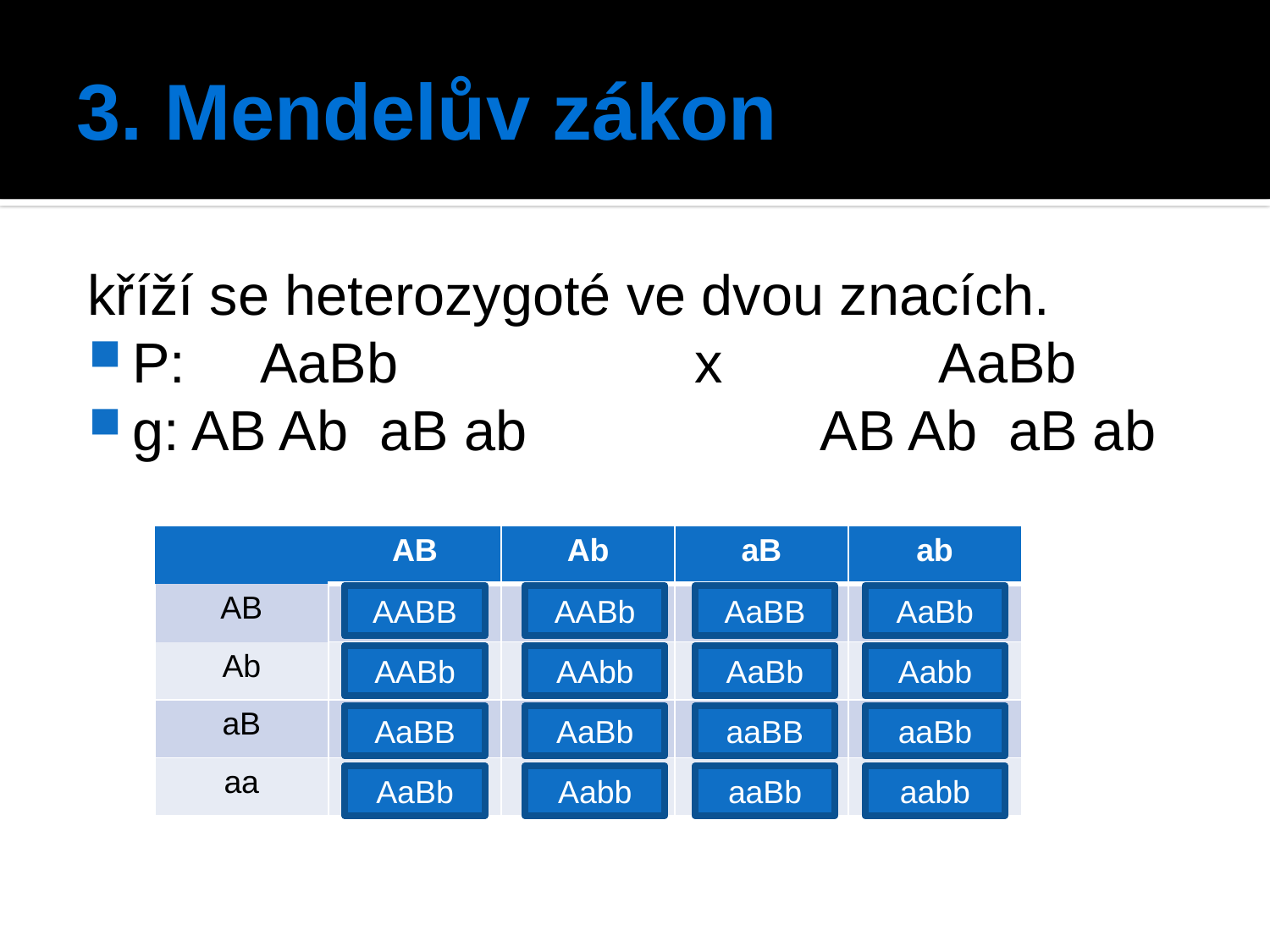

# 3. Mendelův zákon
kříží se heterozygoté ve dvou znacích.
P:     AaBb                   x              AaBb
g: AB Ab  aB ab                   AB Ab  aB ab

|  | AB | Ab | aB | ab |
| --- | --- | --- | --- | --- |
| AB |  |  |  |  |
| Ab |  |  |  |  |
| aB |  |  |  |  |
| aa |  |  |  |  |
AABB
AABb
AaBB
AaBb
AABb
AAbb
AaBb
Aabb
AaBB
AaBb
aaBB
aaBb
AaBb
Aabb
aaBb
aabb